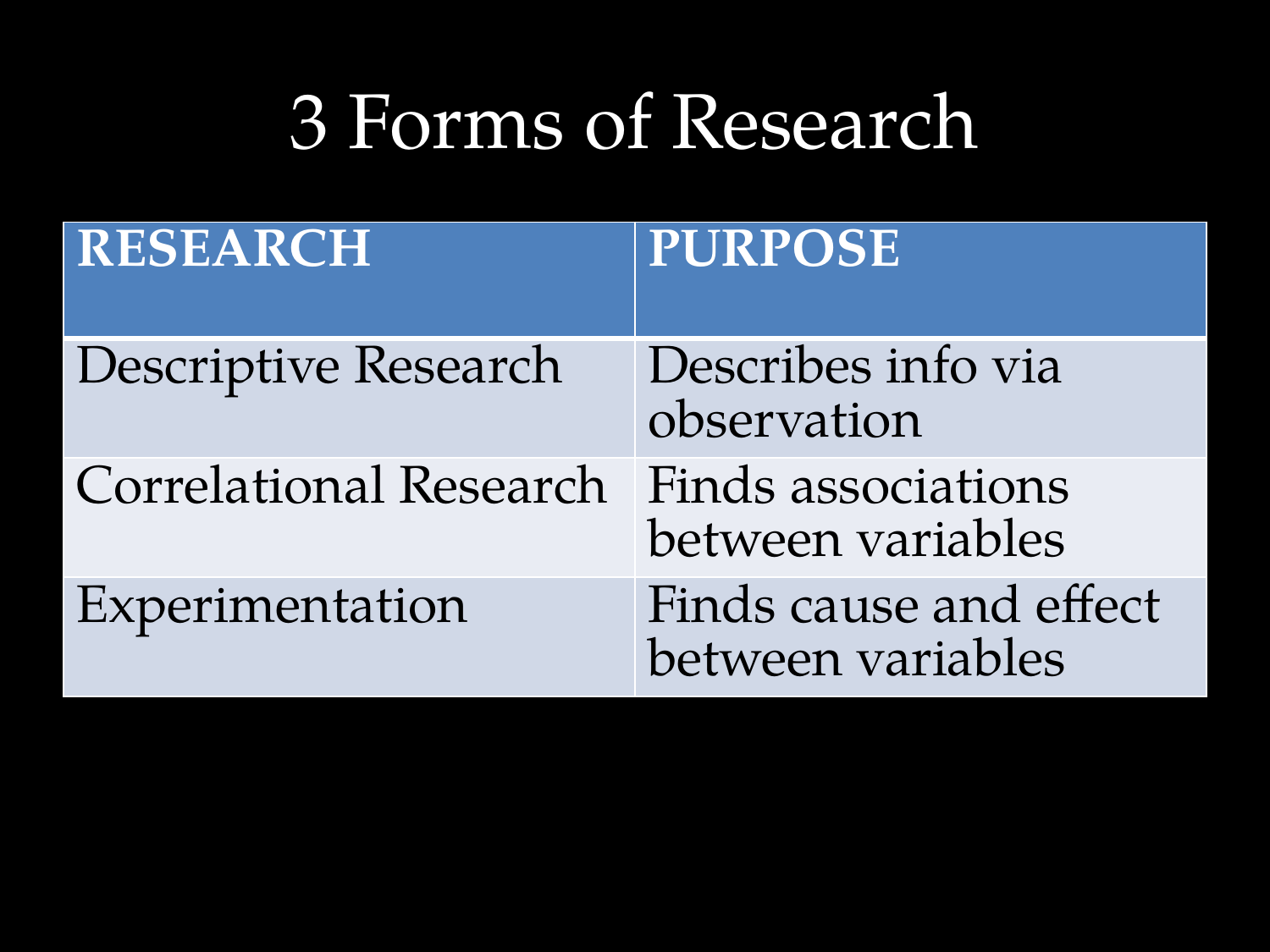

# 3 Forms of Research
| RESEARCH | PURPOSE |
| --- | --- |
| Descriptive Research | Describes info via observation |
| Correlational Research | Finds associations between variables |
| Experimentation | Finds cause and effect between variables |